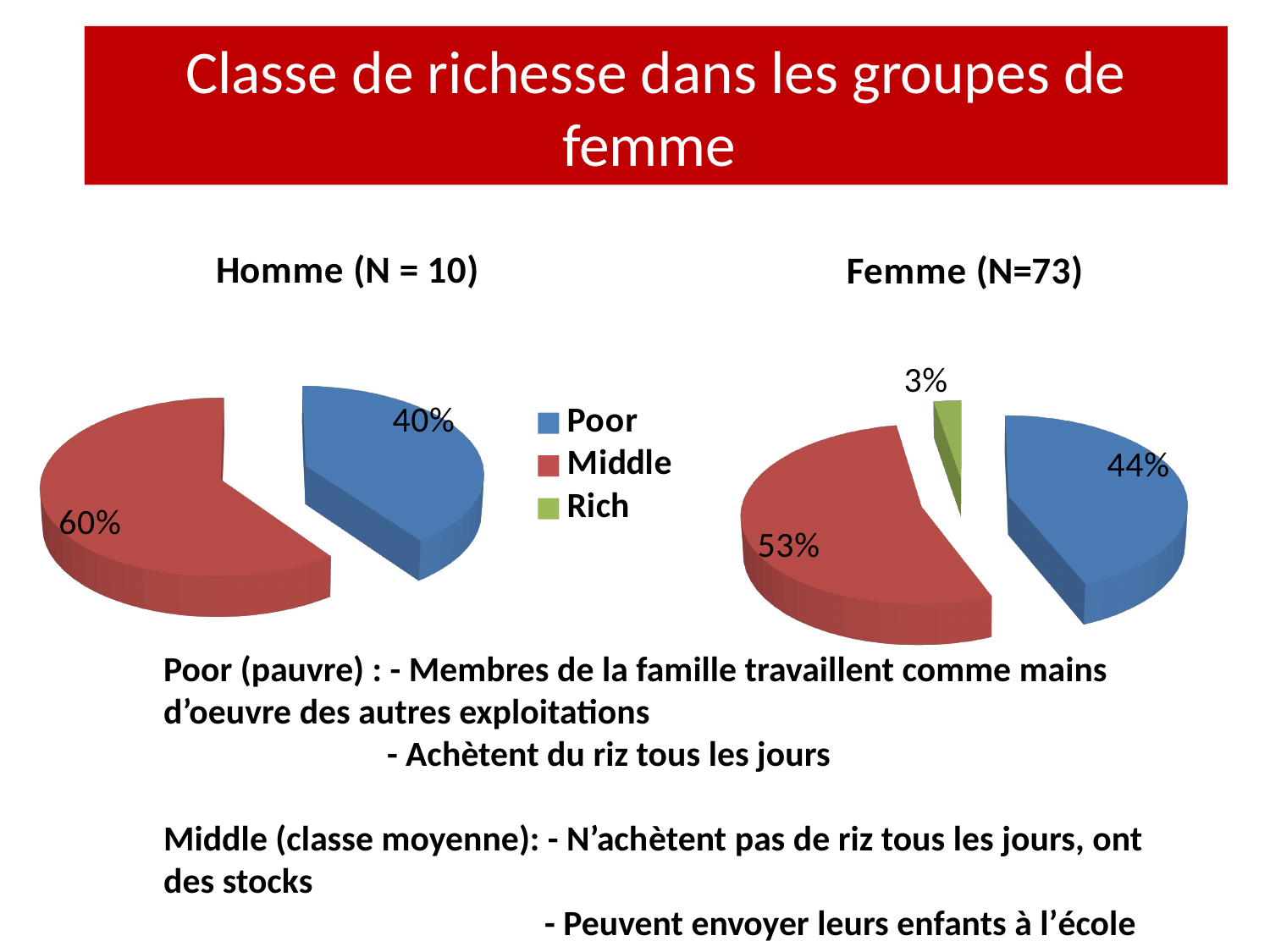

Classe de richesse dans les groupes de femme

[unsupported chart]

[unsupported chart]

Poor (pauvre) : - Membres de la famille travaillent comme mains d’oeuvre des autres exploitations
	            - Achètent du riz tous les jours

Middle (classe moyenne): - N’achètent pas de riz tous les jours, ont des stocks
                         		- Peuvent envoyer leurs enfants à l’école